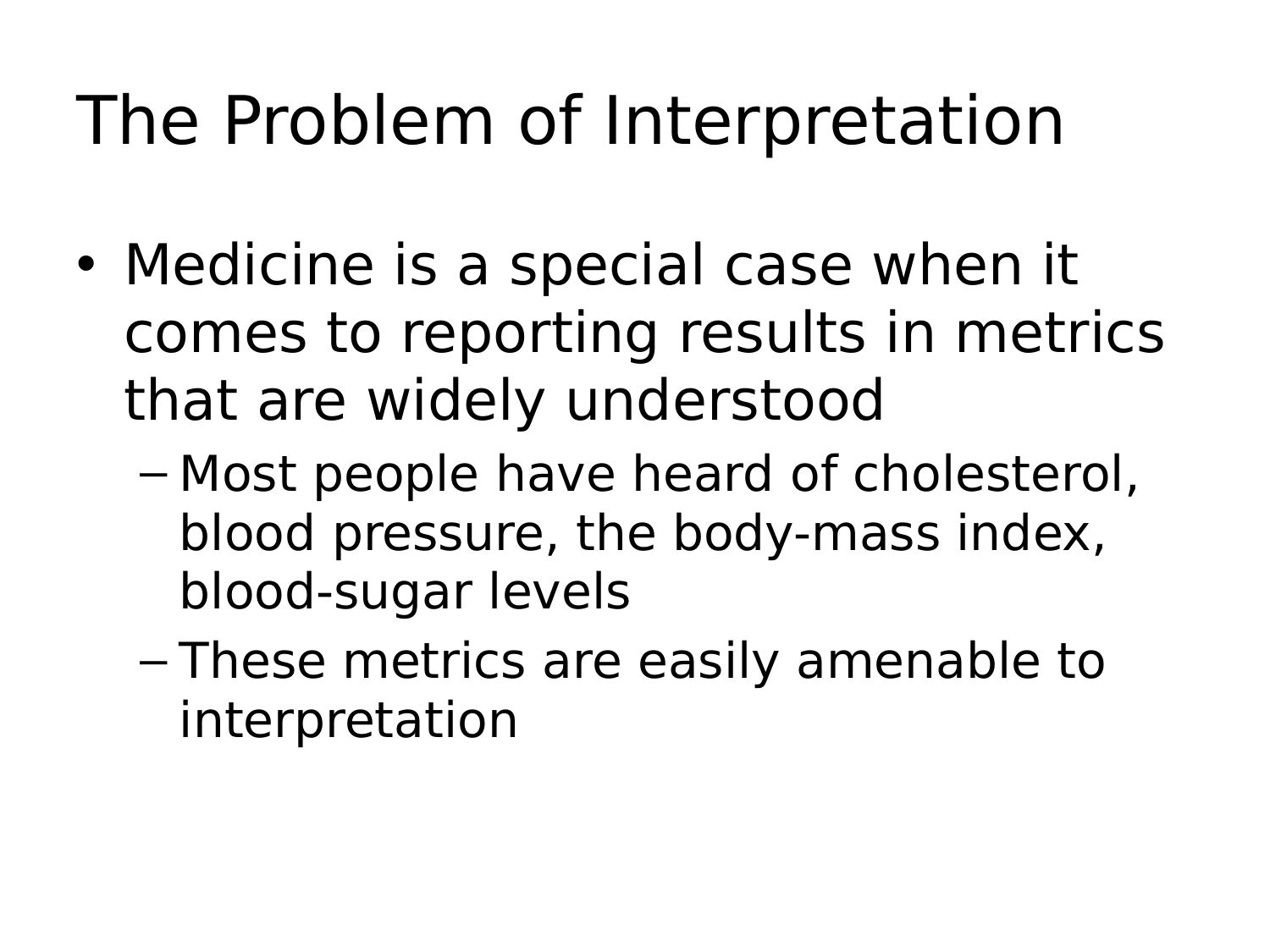

# The Problem of Interpretation
Medicine is a special case when it comes to reporting results in metrics that are widely understood
Most people have heard of cholesterol, blood pressure, the body-mass index, blood-sugar levels
These metrics are easily amenable to interpretation